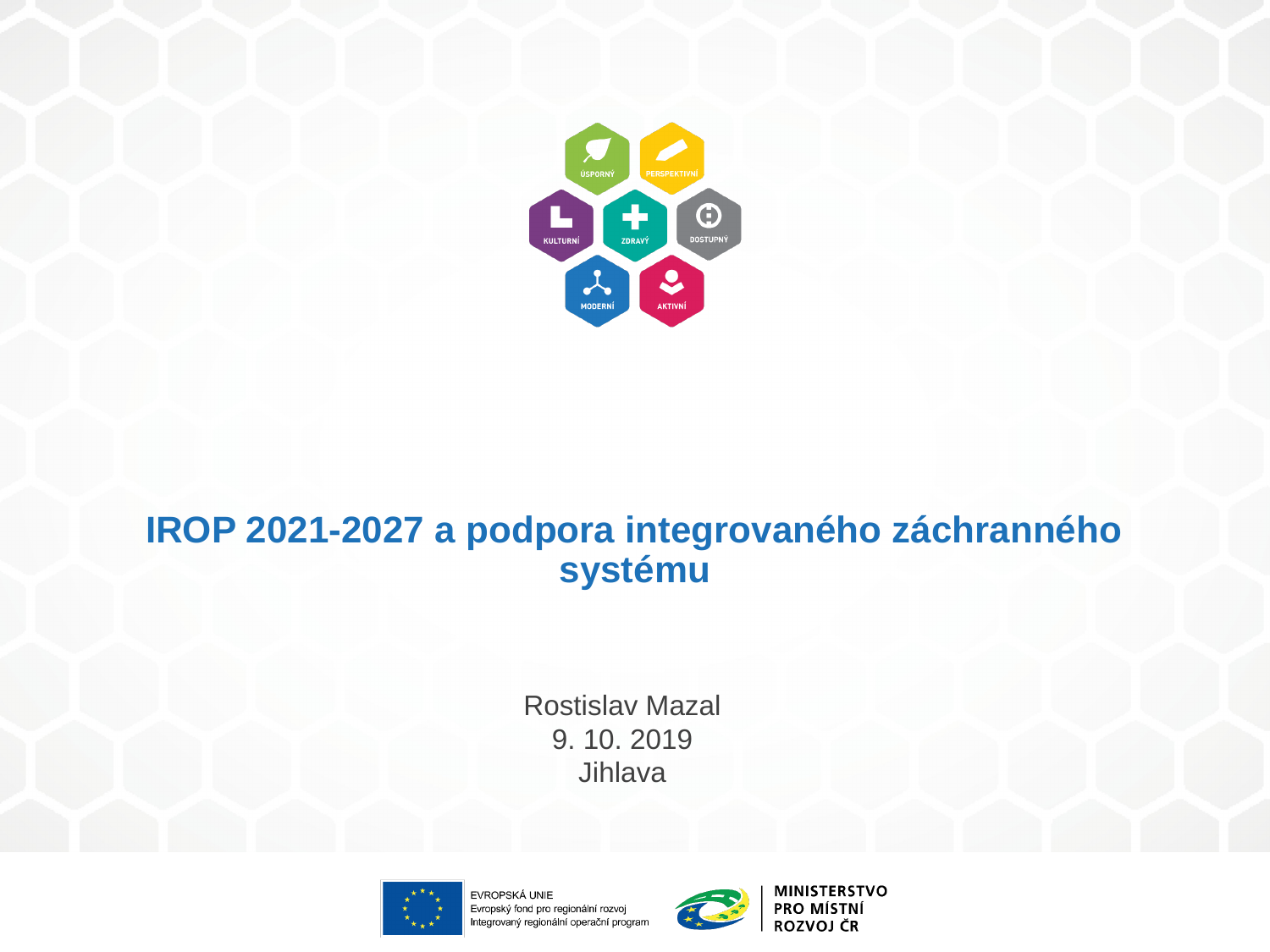

# IROP 2021-2027 a podpora integrovaného záchranného systému
Rostislav Mazal
9. 10. 2019
Jihlava